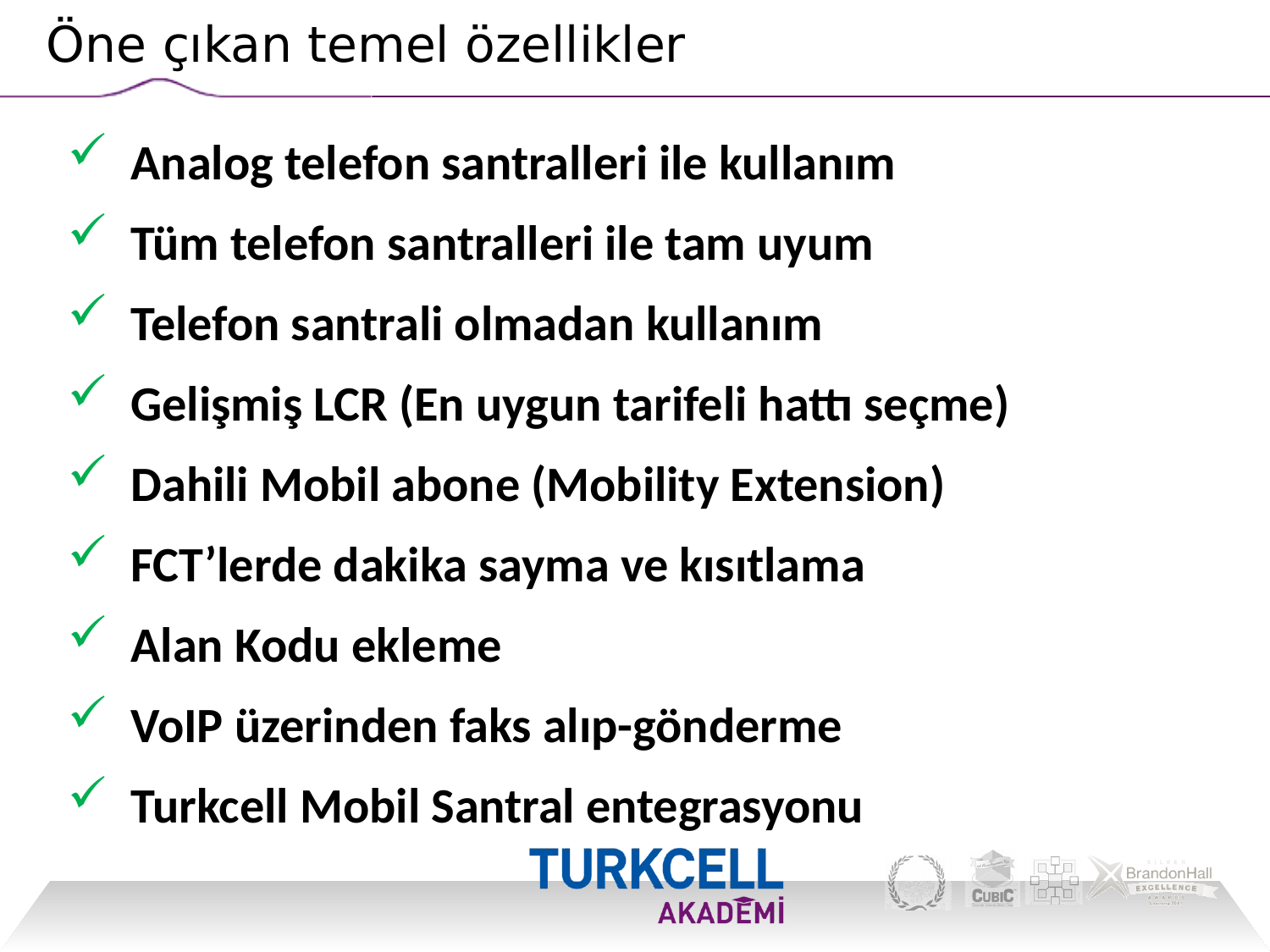

Öne çıkan temel özellikler
Analog telefon santralleri ile kullanım
Tüm telefon santralleri ile tam uyum
Telefon santrali olmadan kullanım
Gelişmiş LCR (En uygun tarifeli hattı seçme)
Dahili Mobil abone (Mobility Extension)
FCT’lerde dakika sayma ve kısıtlama
Alan Kodu ekleme
VoIP üzerinden faks alıp-gönderme
Turkcell Mobil Santral entegrasyonu